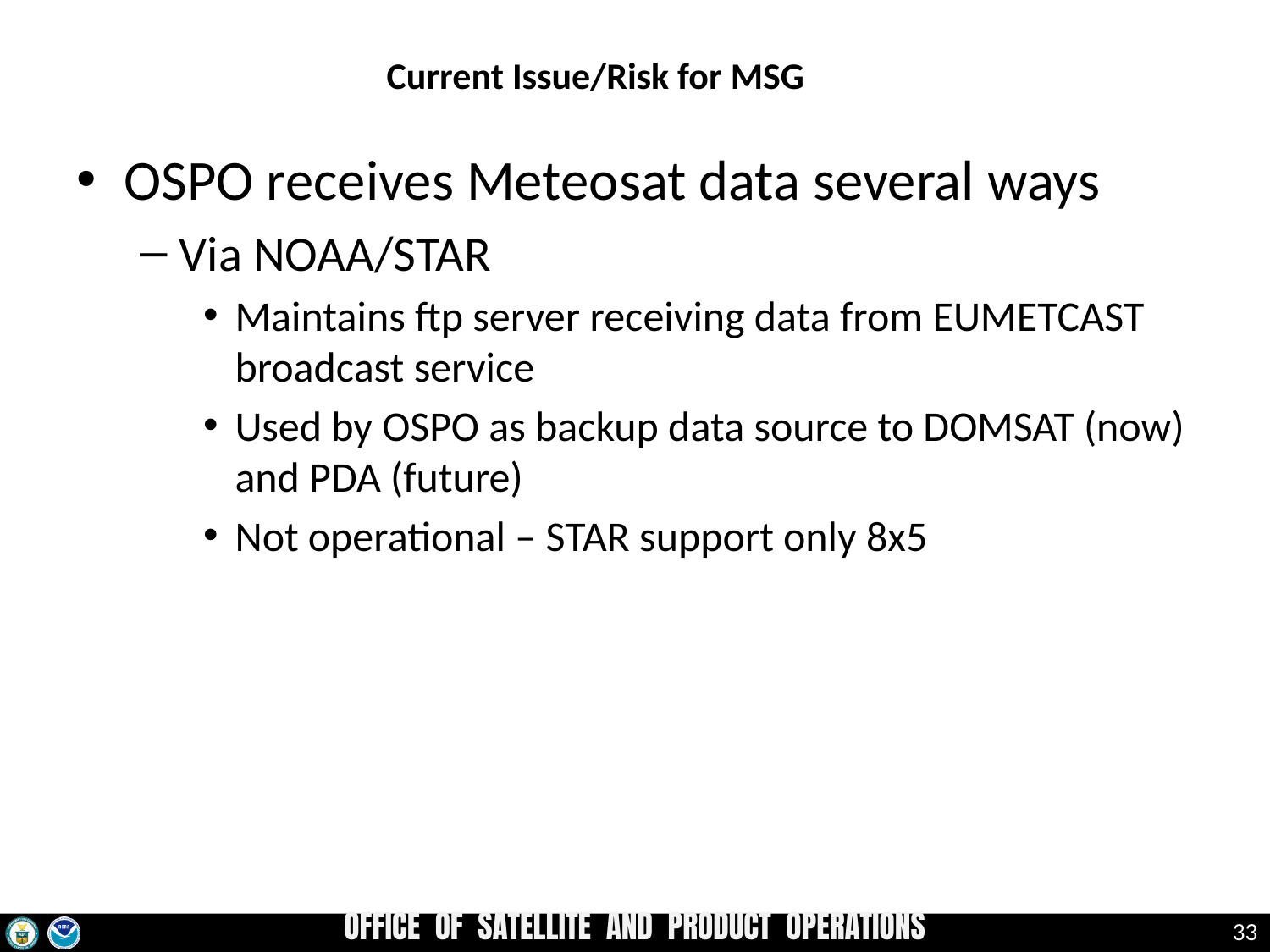

# Current Issue/Risk for MSG
OSPO receives Meteosat data several ways
Via NOAA/STAR
Maintains ftp server receiving data from EUMETCAST broadcast service
Used by OSPO as backup data source to DOMSAT (now) and PDA (future)
Not operational – STAR support only 8x5